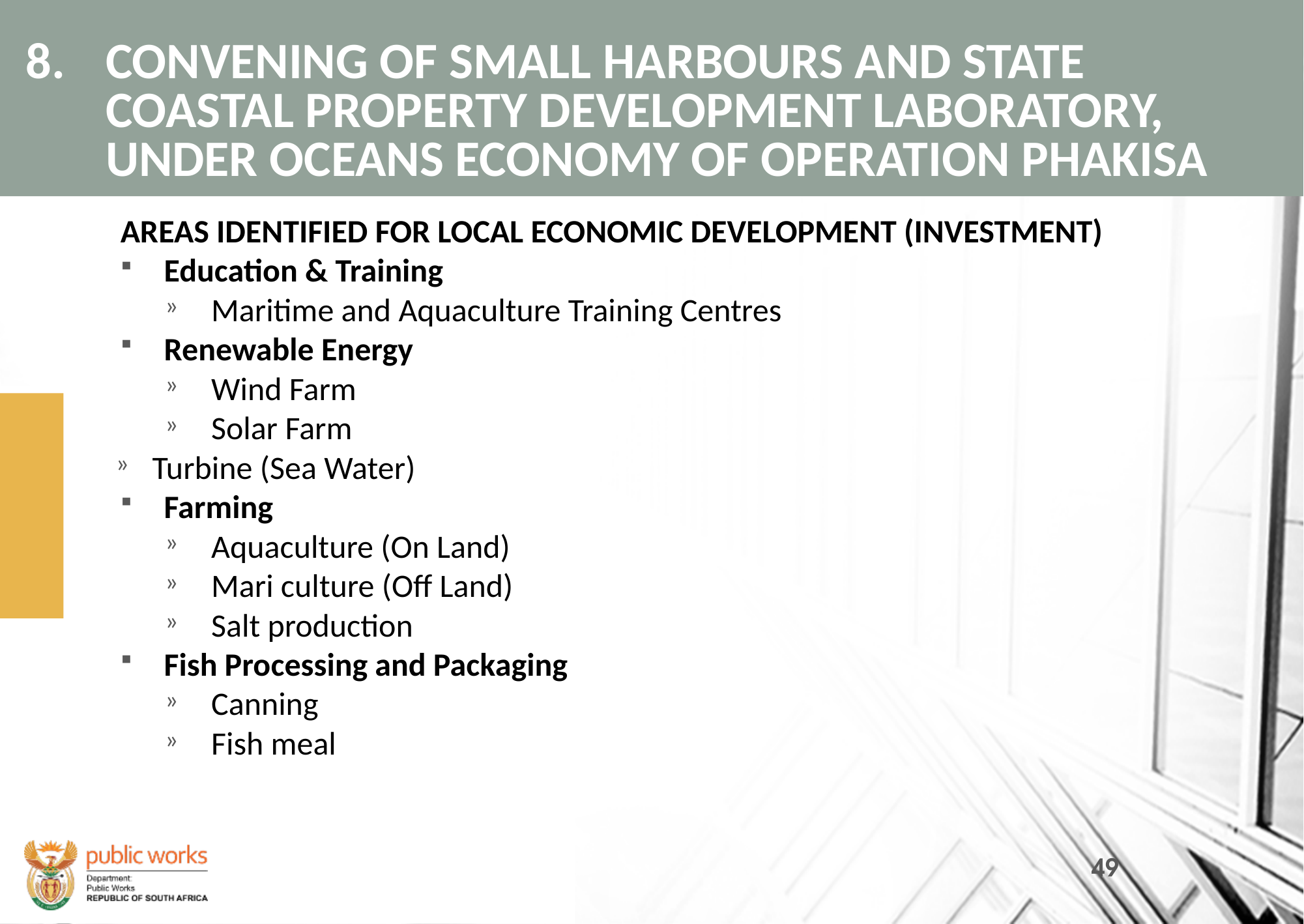

# 8. 	CONVENING OF SMALL HARBOURS AND STATE COASTAL PROPERTY DEVELOPMENT LABORATORY, UNDER OCEANS ECONOMY OF OPERATION PHAKISA
AREAS IDENTIFIED FOR LOCAL ECONOMIC DEVELOPMENT (INVESTMENT)
Education & Training
Maritime and Aquaculture Training Centres
Renewable Energy
Wind Farm
Solar Farm
Turbine (Sea Water)
Farming
Aquaculture (On Land)
Mari culture (Off Land)
Salt production
Fish Processing and Packaging
Canning
Fish meal